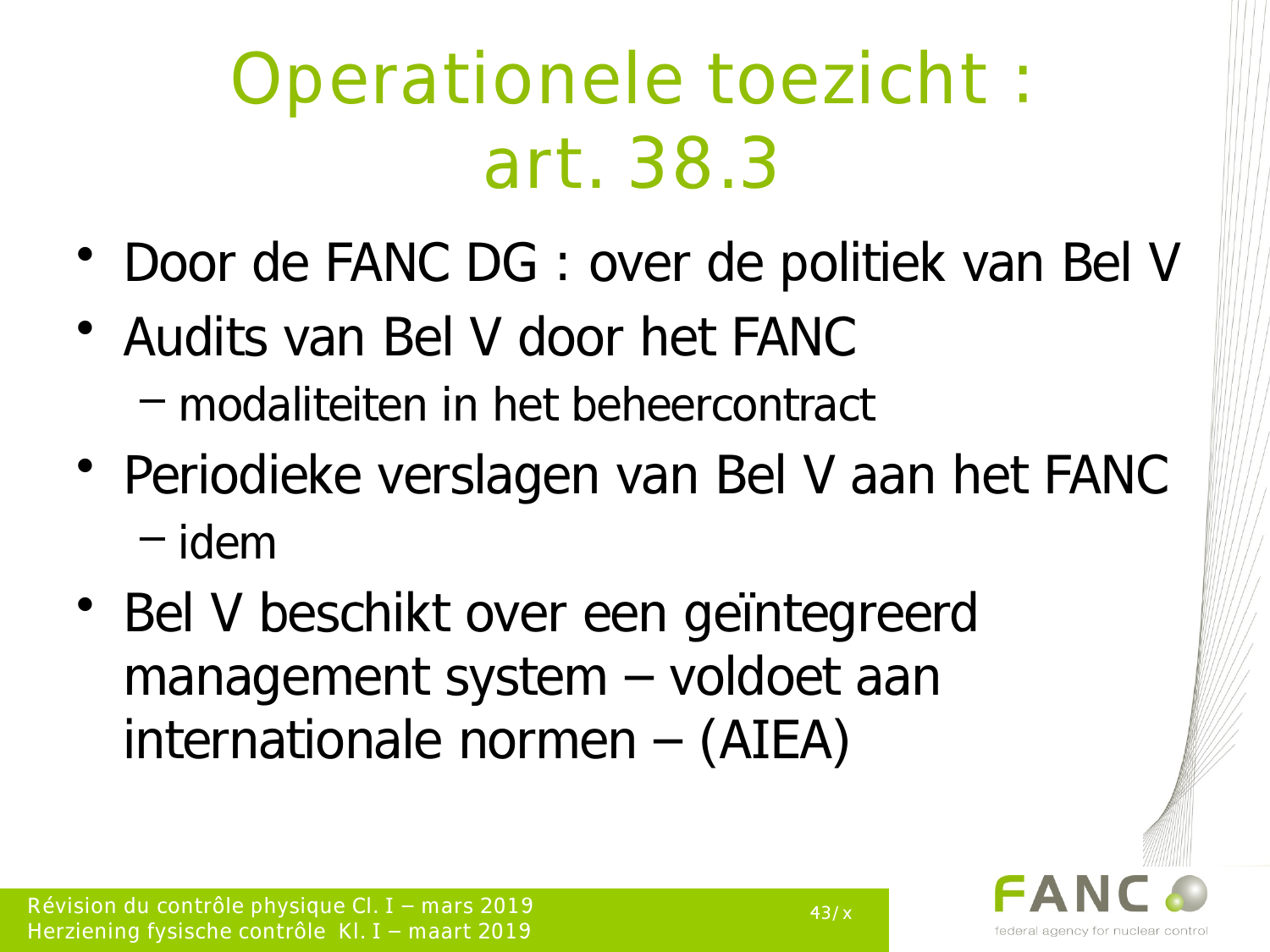

# Operationele toezicht : art. 38.3
Door de FANC DG : over de politiek van Bel V
Audits van Bel V door het FANC
modaliteiten in het beheercontract
Periodieke verslagen van Bel V aan het FANC
idem
Bel V beschikt over een geïntegreerd management system – voldoet aan internationale normen – (AIEA)

Révision du contrôle physique Cl. I – mars 2019
Herziening fysische contrôle  Kl. I – maart 2019
43